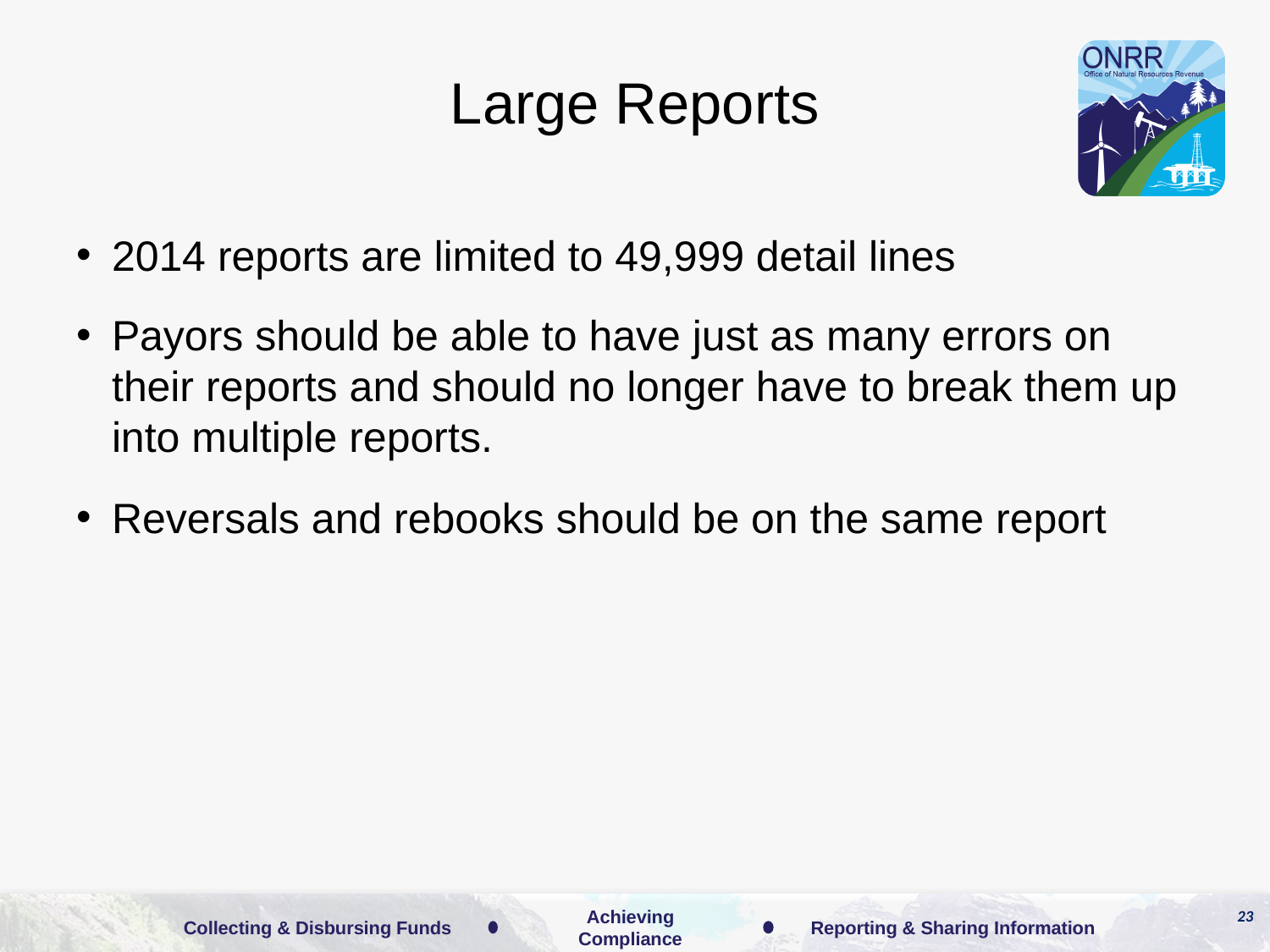

# Large Reports
2014 reports are limited to 49,999 detail lines
Payors should be able to have just as many errors on their reports and should no longer have to break them up into multiple reports.
Reversals and rebooks should be on the same report
23